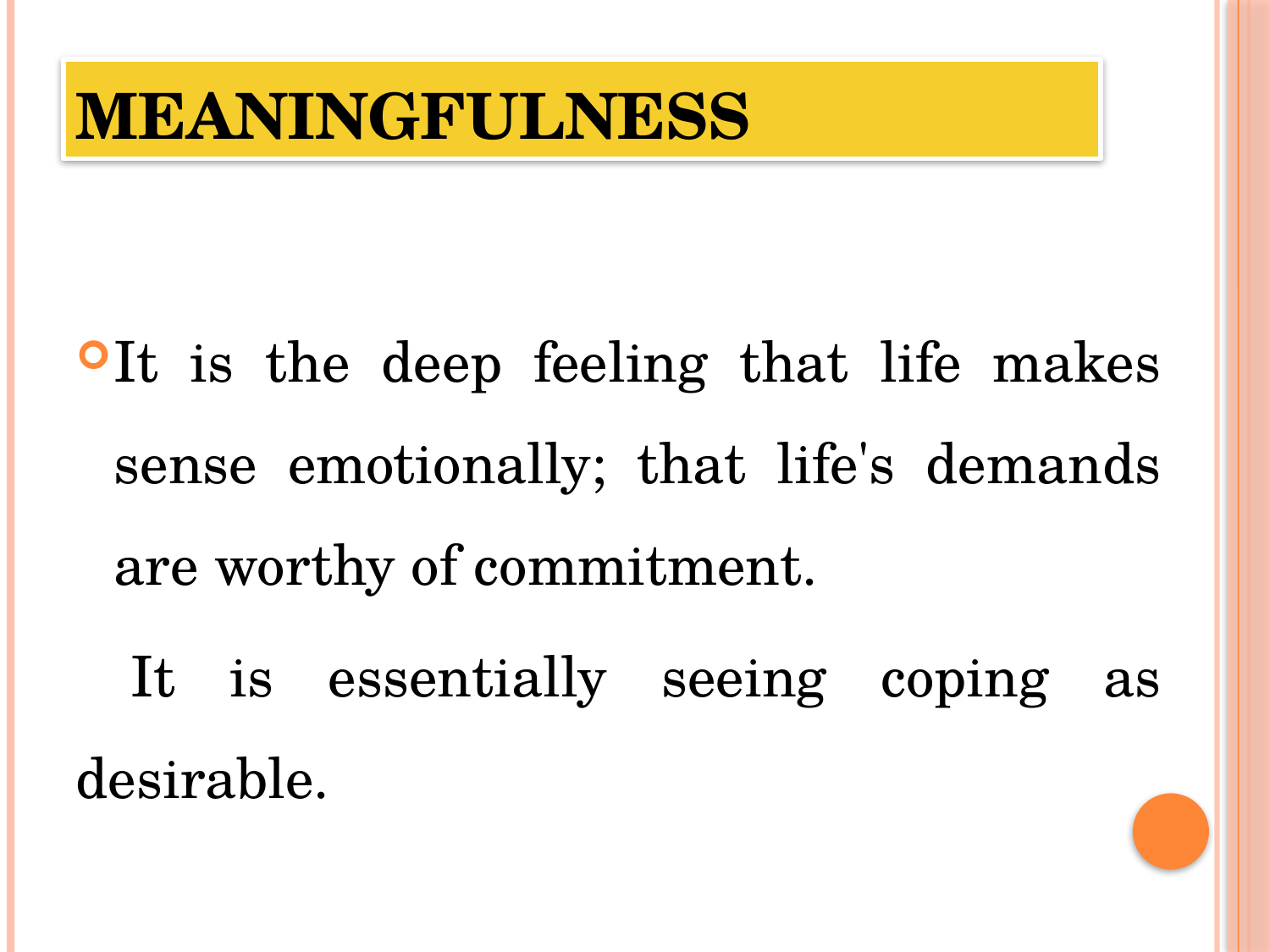

# Meaningfulness
It is the deep feeling that life makes sense emotionally; that life's demands are worthy of commitment.
 It is essentially seeing coping as desirable.